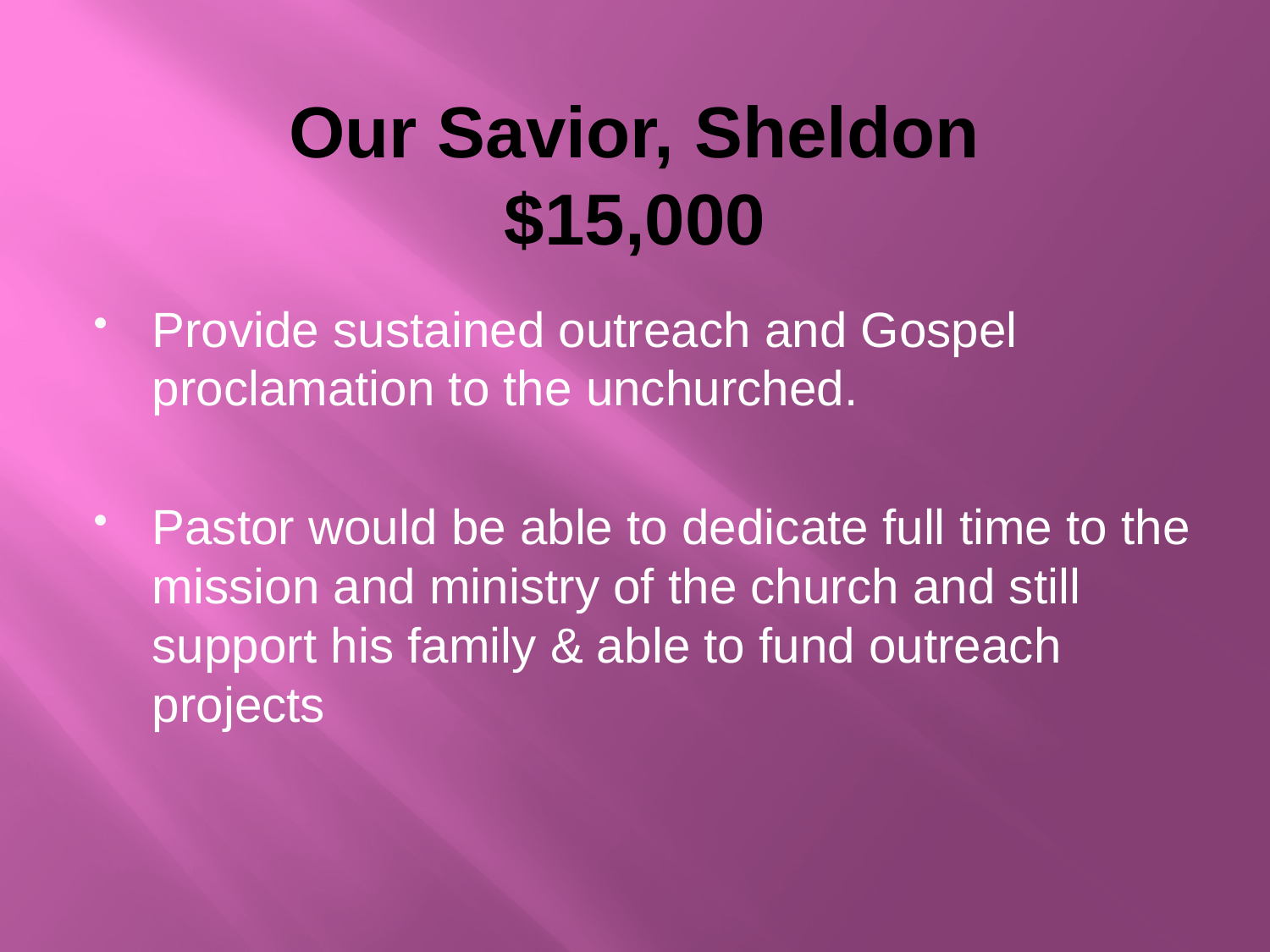

# Our Savior, Sheldon $15,000

Provide sustained outreach and Gospel proclamation to the unchurched.

Pastor would be able to dedicate full time to the mission and ministry of the church and still support his family & able to fund outreach projects